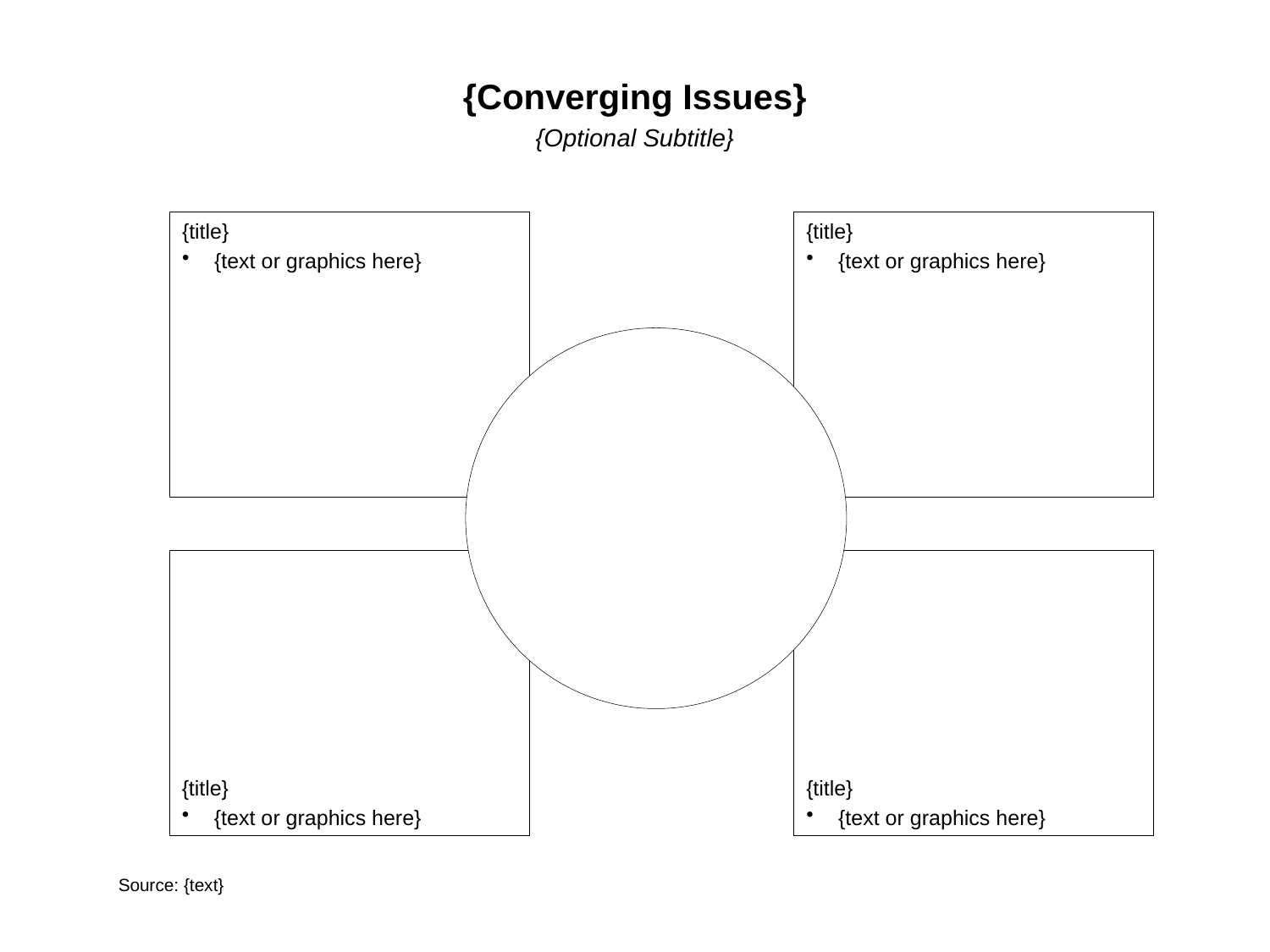

# {Converging Issues}
{Optional Subtitle}
{title}
{text or graphics here}
{title}
{text or graphics here}

{title}
{text or graphics here}
{title}
{text or graphics here}
Source: {text}